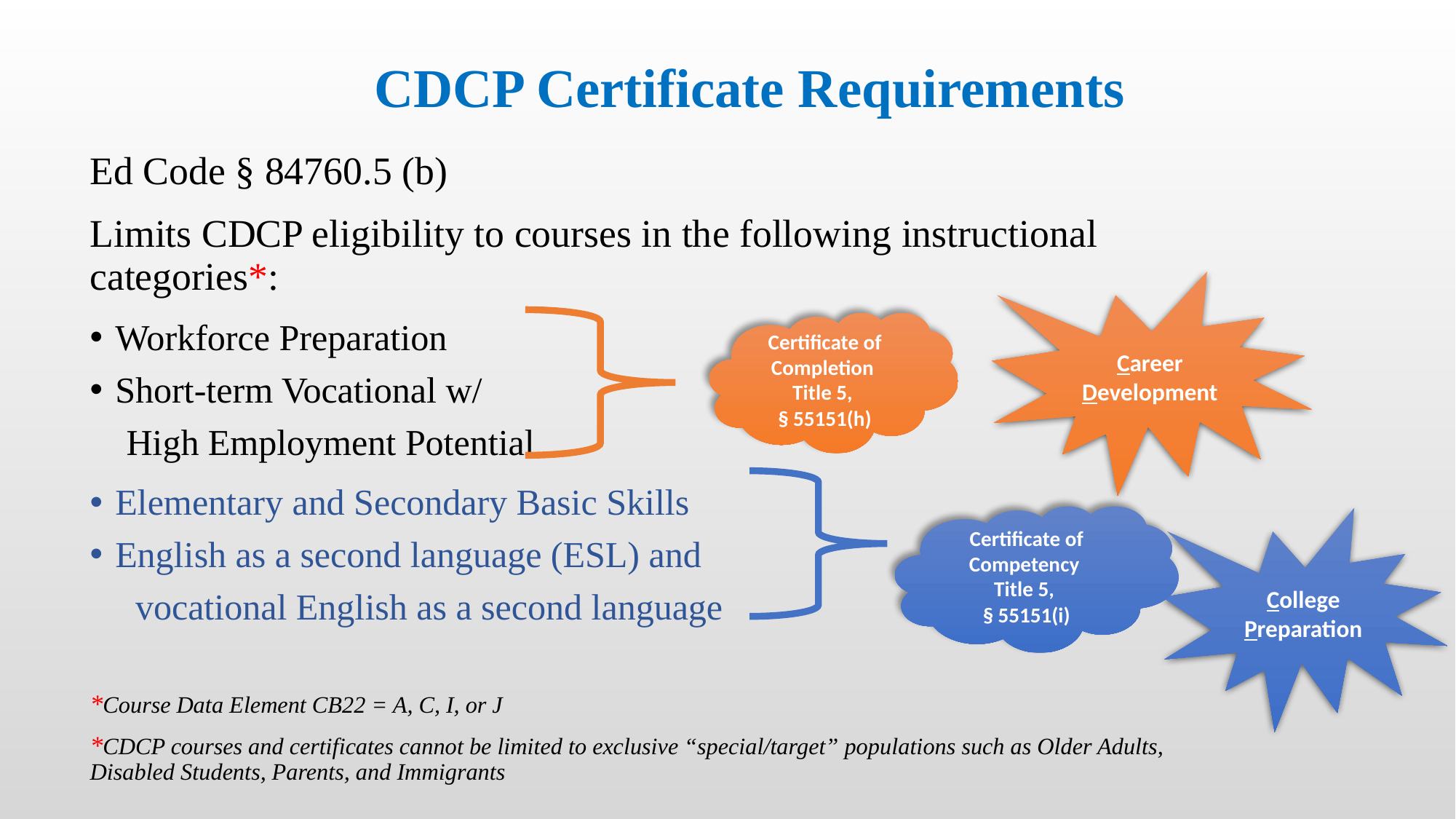

# CDCP Certificate Requirements
Ed Code § 84760.5 (b)
Limits CDCP eligibility to courses in the following instructional categories*:
Workforce Preparation
Short-term Vocational w/
    High Employment Potential
Elementary and Secondary Basic Skills
English as a second language (ESL) and
     vocational English as a second language

*Course Data Element CB22 = A, C, I, or J
*CDCP courses and certificates cannot be limited to exclusive “special/target” populations such as Older Adults, Disabled Students, Parents, and Immigrants

Career Development

Certificate of Completion
Title 5,
§ 55151(h)

Certificate of Competency
Title 5,
§ 55151(i)
College Preparation